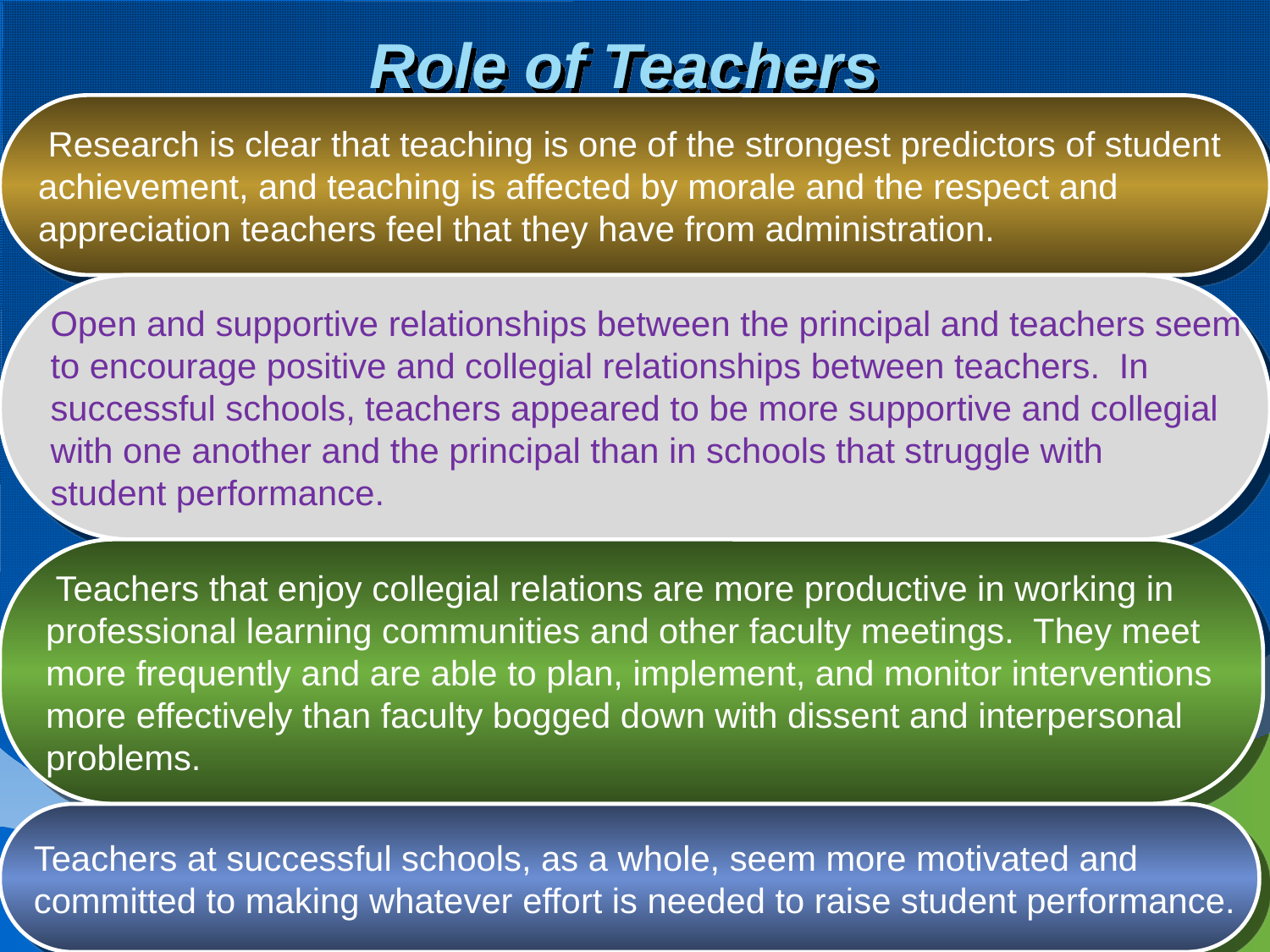

# Role of Teachers

 Research is clear that teaching is one of the strongest predictors of student
achievement, and teaching is affected by morale and the respect and
appreciation teachers feel that they have from administration.

Open and supportive relationships between the principal and teachers seem
to encourage positive and collegial relationships between teachers.  In
successful schools, teachers appeared to be more supportive and collegial
with one another and the principal than in schools that struggle with
student performance.

 Teachers that enjoy collegial relations are more productive in working in
professional learning communities and other faculty meetings.  They meet
more frequently and are able to plan, implement, and monitor interventions
more effectively than faculty bogged down with dissent and interpersonal
problems.
Teachers at successful schools, as a whole, seem more motivated and
committed to making whatever effort is needed to raise student performance.
12